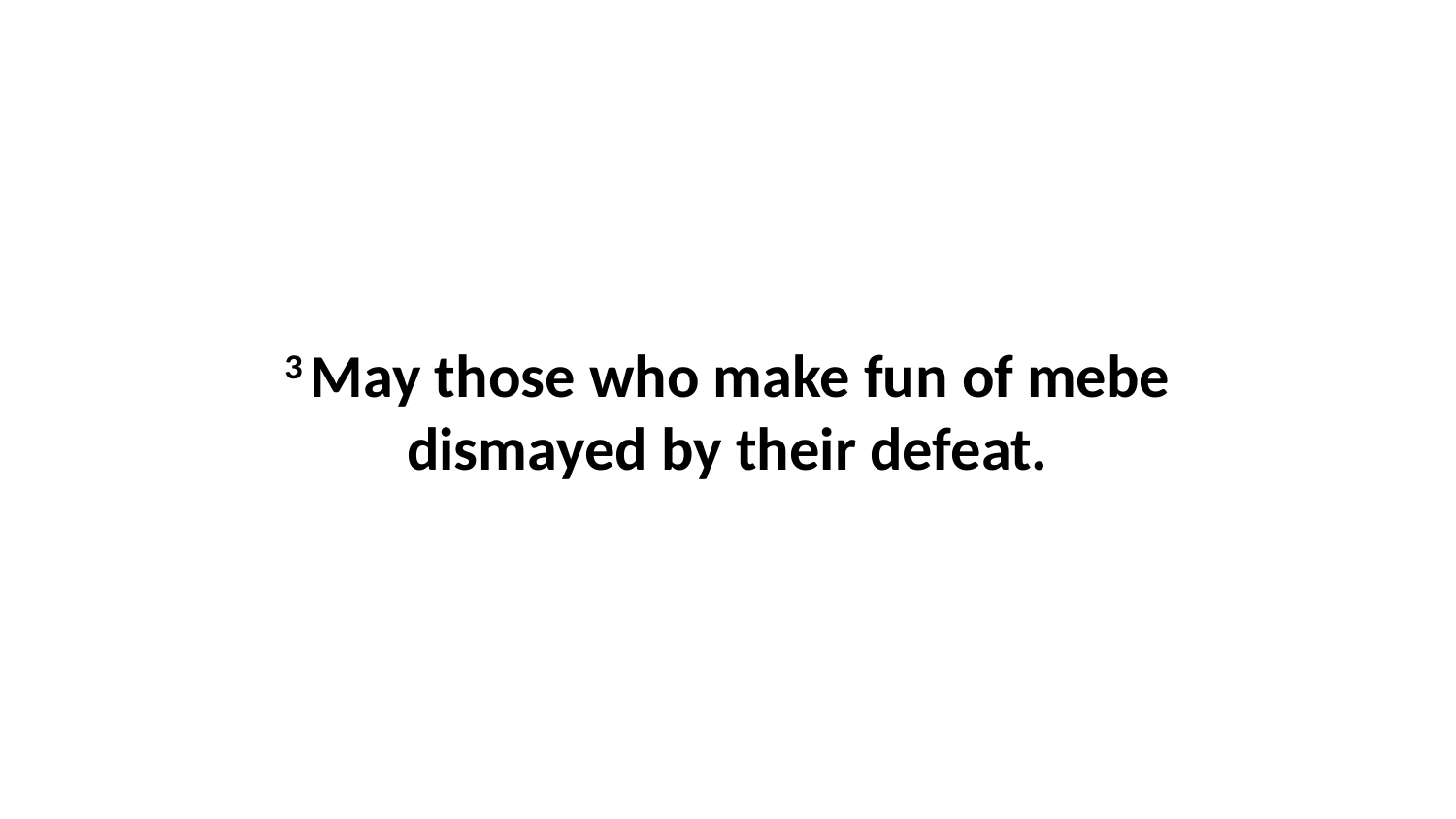

3 May those who make fun of mebe dismayed by their defeat.